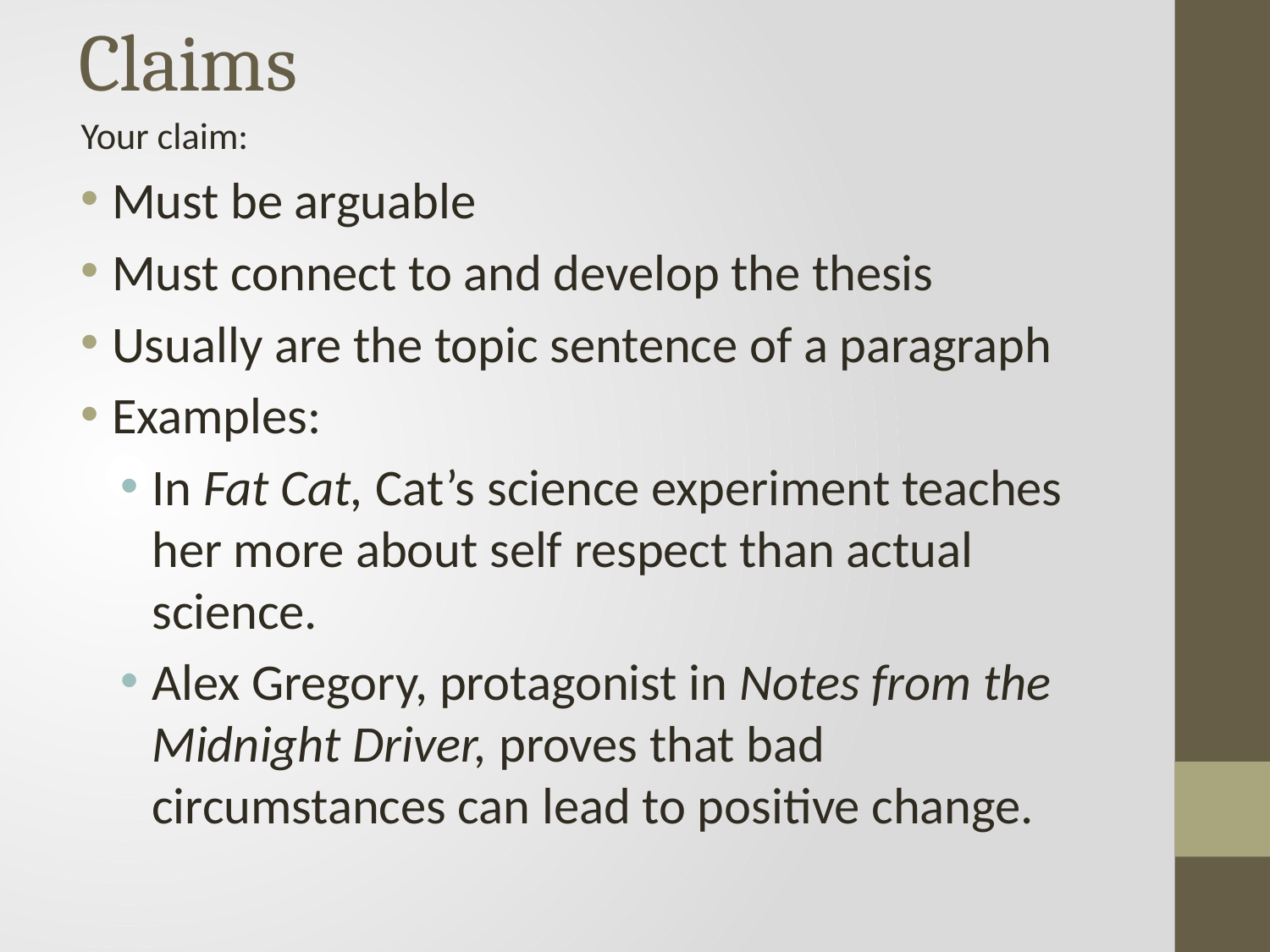

# Claims
Your claim:
Must be arguable
Must connect to and develop the thesis
Usually are the topic sentence of a paragraph
Examples:
In Fat Cat, Cat’s science experiment teaches her more about self respect than actual science.
Alex Gregory, protagonist in Notes from the Midnight Driver, proves that bad circumstances can lead to positive change.